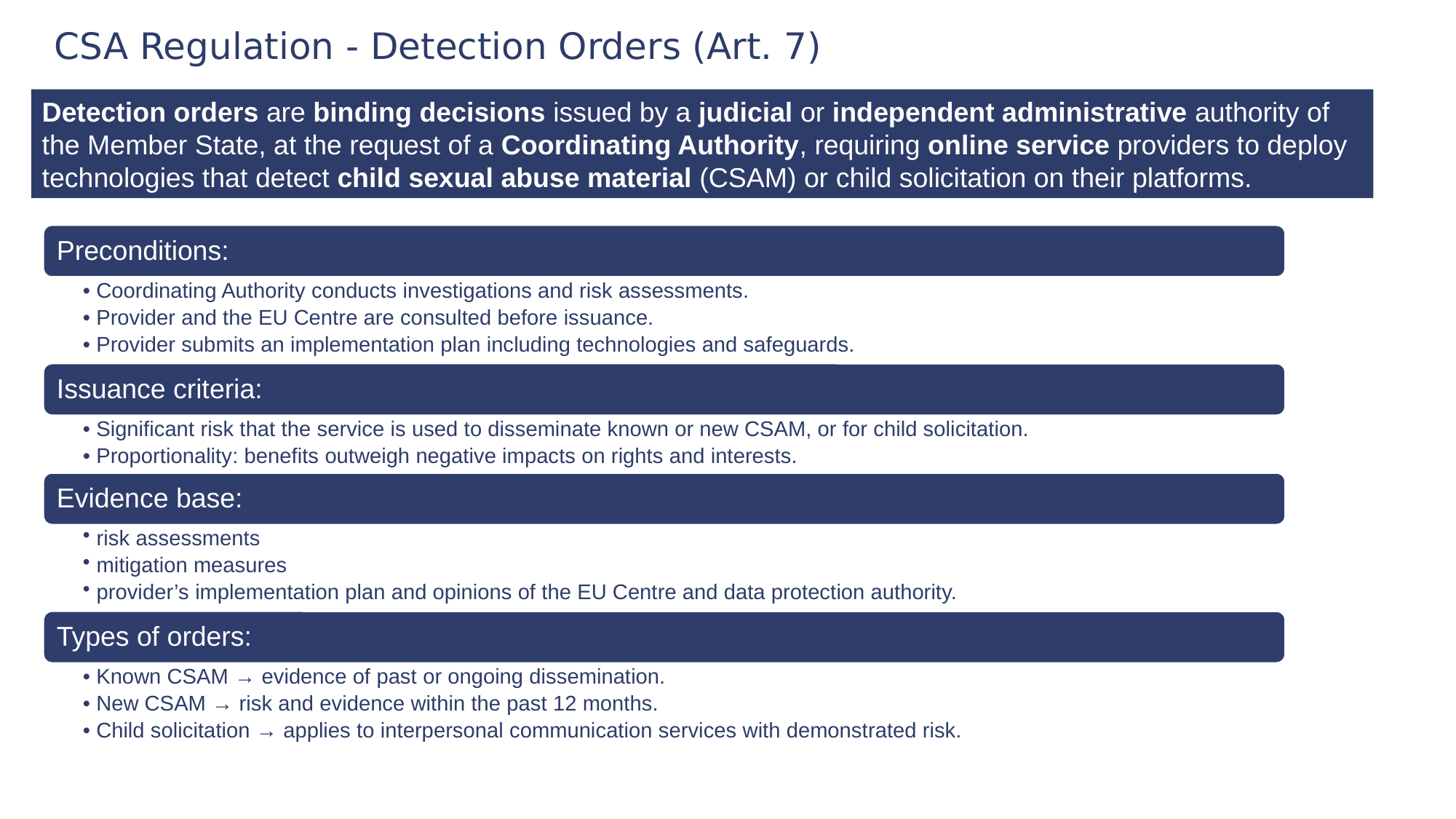

CSA Regulation - Detection Orders (Art. 7)
Detection orders are binding decisions issued by a judicial or independent administrative authority of the Member State, at the request of a Coordinating Authority, requiring online service providers to deploy technologies that detect child sexual abuse material (CSAM) or child solicitation on their platforms.
Preconditions:
• Coordinating Authority conducts investigations and risk assessments.
• Provider and the EU Centre are consulted before issuance.
• Provider submits an implementation plan including technologies and safeguards.
Issuance criteria:
• Significant risk that the service is used to disseminate known or new CSAM, or for child solicitation.
• Proportionality: benefits outweigh negative impacts on rights and interests.
Evidence base:
risk assessments
mitigation measures
provider’s implementation plan and opinions of the EU Centre and data protection authority.
Types of orders:
• Known CSAM → evidence of past or ongoing dissemination.
• New CSAM → risk and evidence within the past 12 months.
• Child solicitation → applies to interpersonal communication services with demonstrated risk.